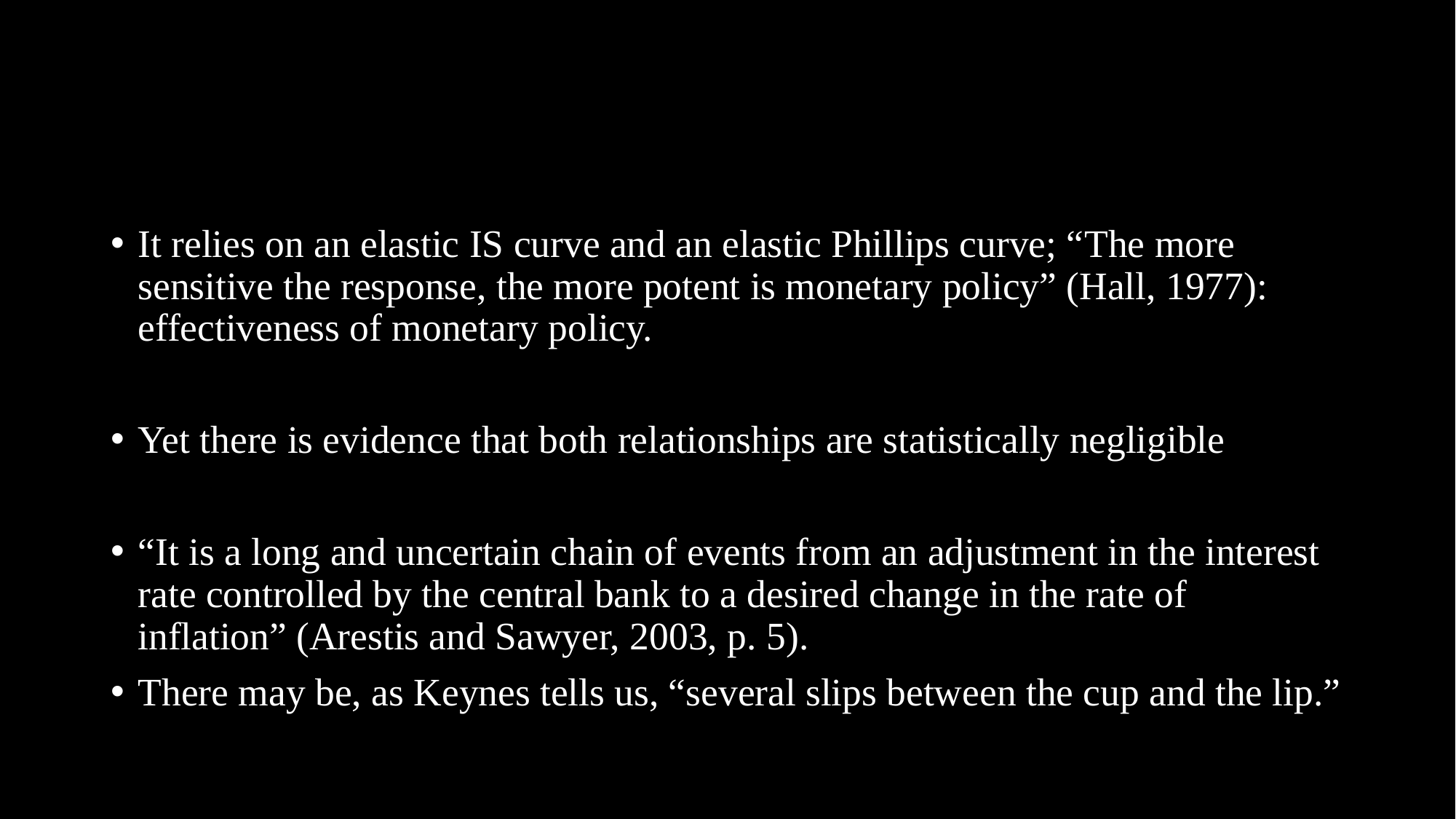

It relies on an elastic IS curve and an elastic Phillips curve; “The more sensitive the response, the more potent is monetary policy” (Hall, 1977): effectiveness of monetary policy.

Yet there is evidence that both relationships are statistically negligible

“It is a long and uncertain chain of events from an adjustment in the interest rate controlled by the central bank to a desired change in the rate of inflation” (Arestis and Sawyer, 2003, p. 5).
There may be, as Keynes tells us, “several slips between the cup and the lip.”